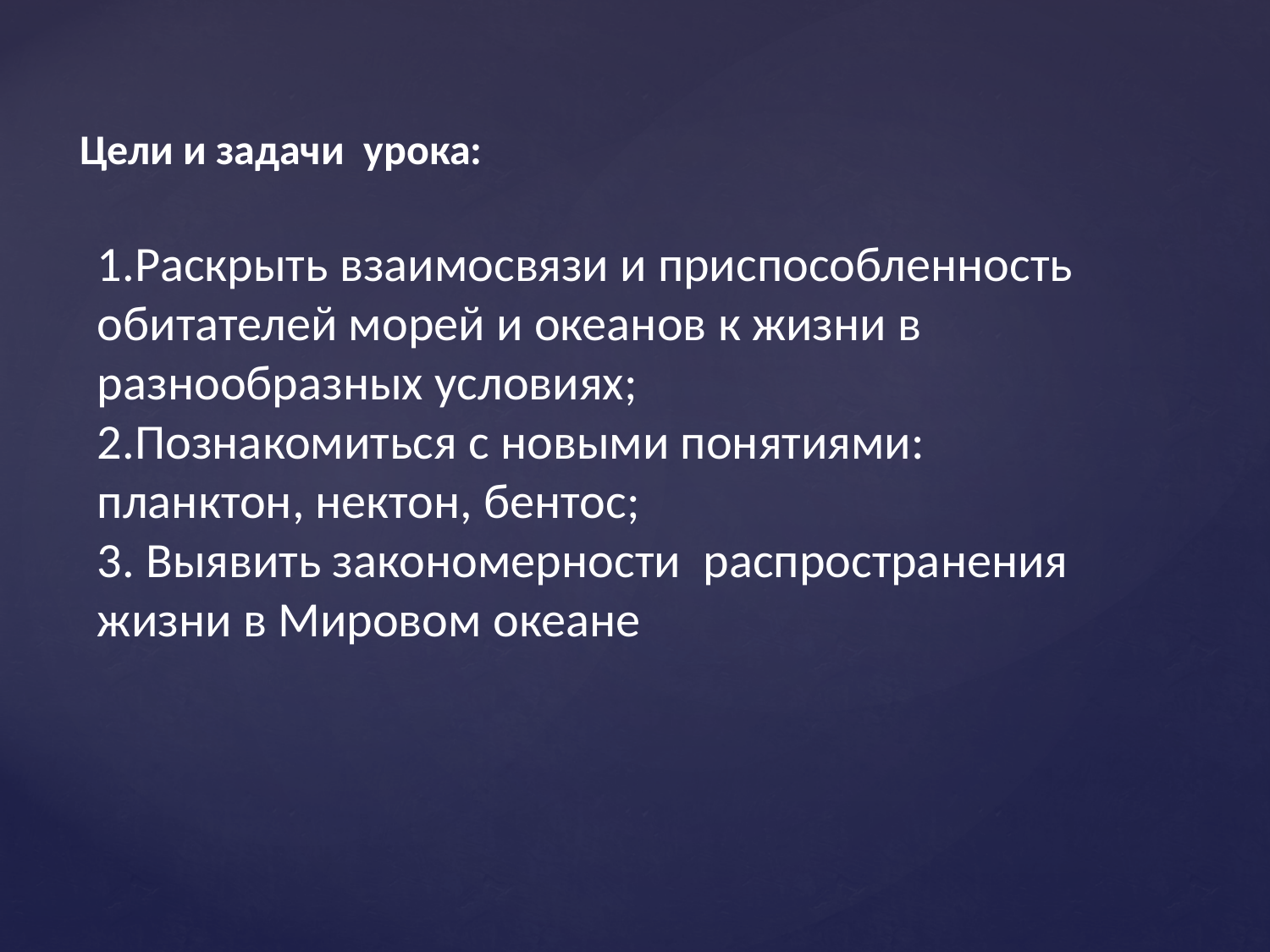

Цели и задачи  урока:
1.Раскрыть взаимосвязи и приспособленность обитателей морей и океанов к жизни в разнообразных условиях;
2.Познакомиться с новыми понятиями: планктон, нектон, бентос;
3. Выявить закономерности  распространения жизни в Мировом океане